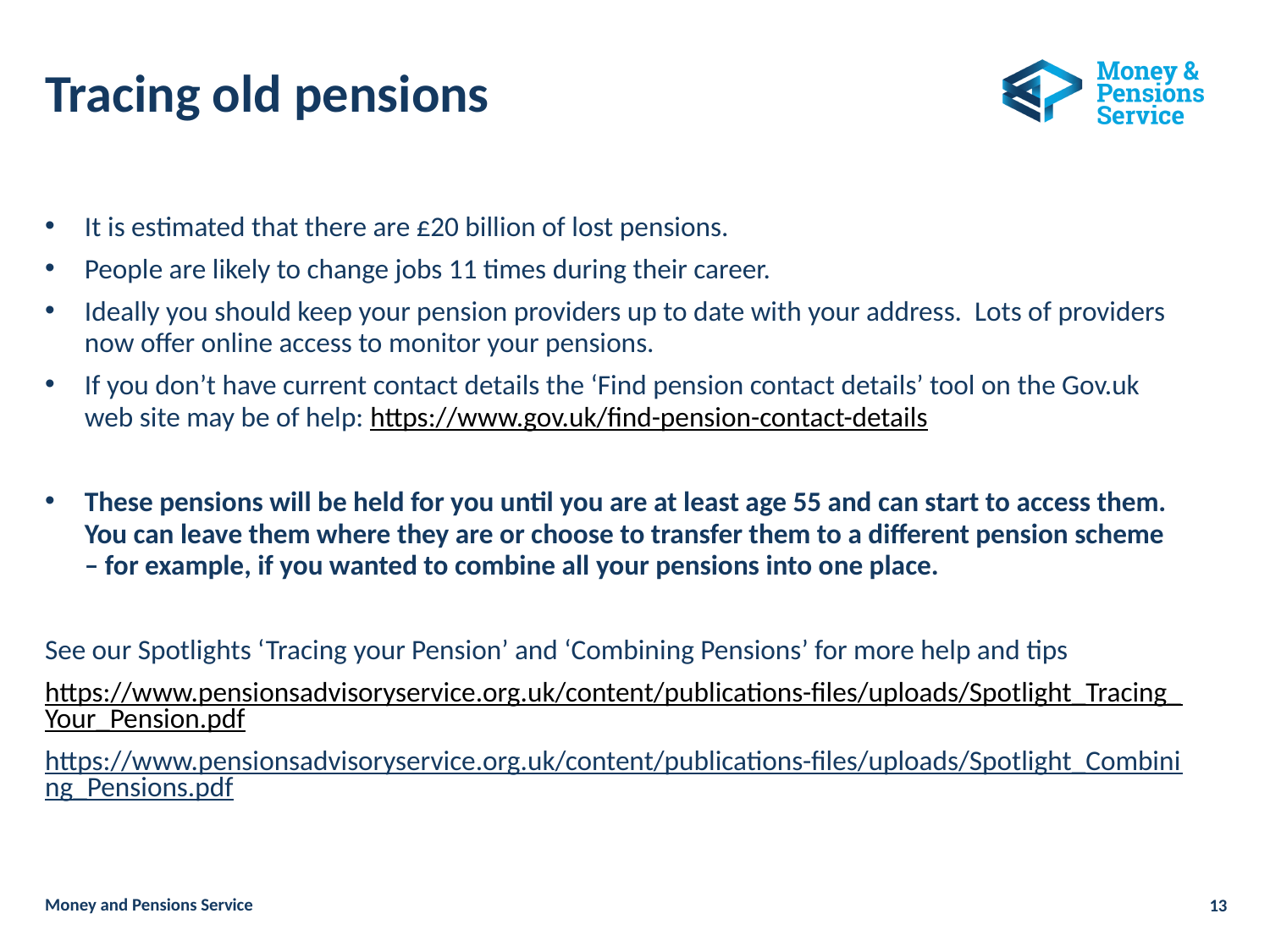

# Tracing old pensions
It is estimated that there are £20 billion of lost pensions.
People are likely to change jobs 11 times during their career.
Ideally you should keep your pension providers up to date with your address.  Lots of providers now offer online access to monitor your pensions.
If you don’t have current contact details the ‘Find pension contact details’ tool on the Gov.uk web site may be of help: https://www.gov.uk/find-pension-contact-details

These pensions will be held for you until you are at least age 55 and can start to access them. You can leave them where they are or choose to transfer them to a different pension scheme – for example, if you wanted to combine all your pensions into one place.

See our Spotlights ‘Tracing your Pension’ and ‘Combining Pensions’ for more help and tips
https://www.pensionsadvisoryservice.org.uk/content/publications-files/uploads/Spotlight_Tracing_Your_Pension.pdf
https://www.pensionsadvisoryservice.org.uk/content/publications-files/uploads/Spotlight_Combining_Pensions.pdf

13